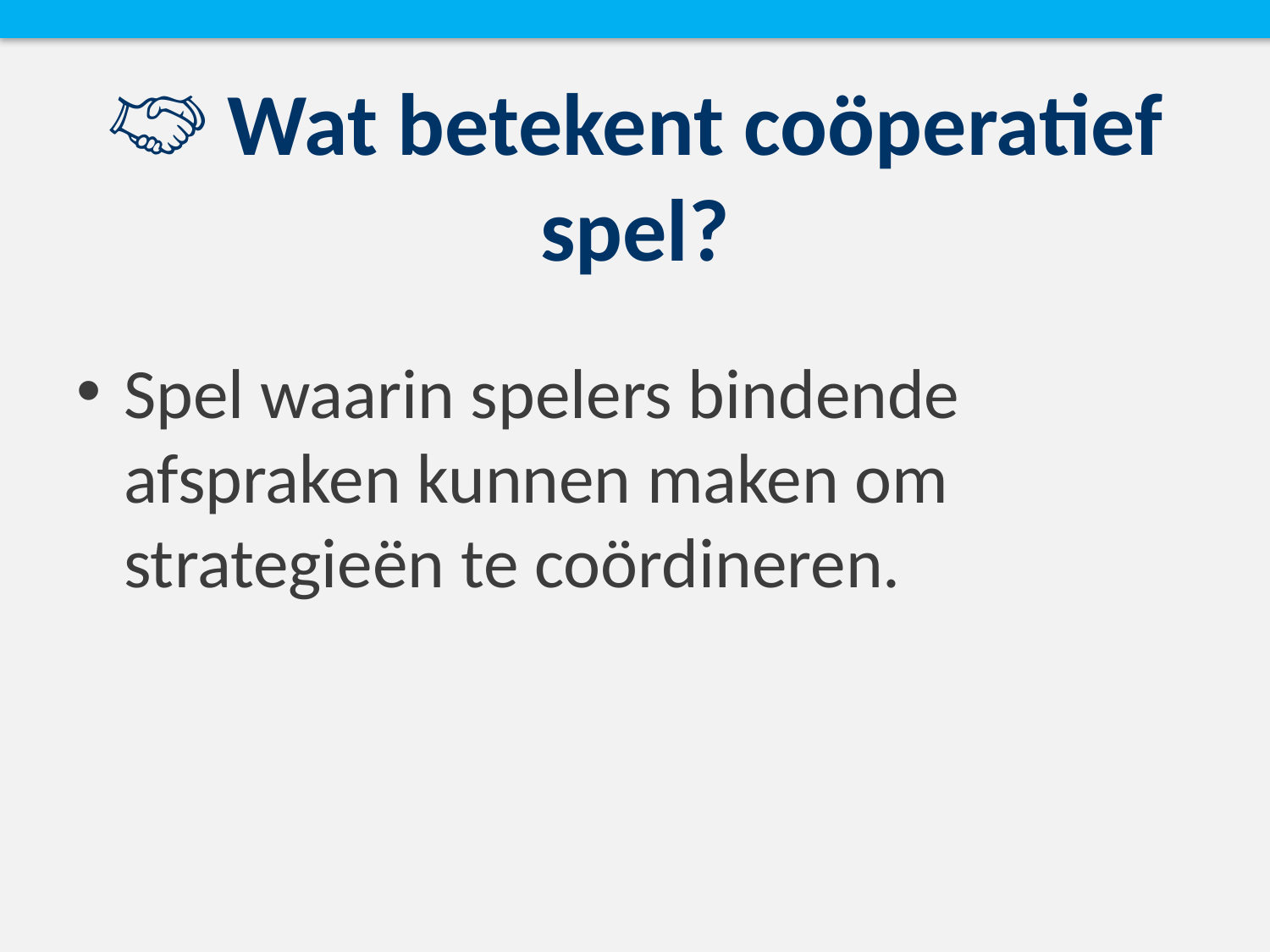

# 🤝 Wat betekent coöperatief spel?
Spel waarin spelers bindende afspraken kunnen maken om strategieën te coördineren.